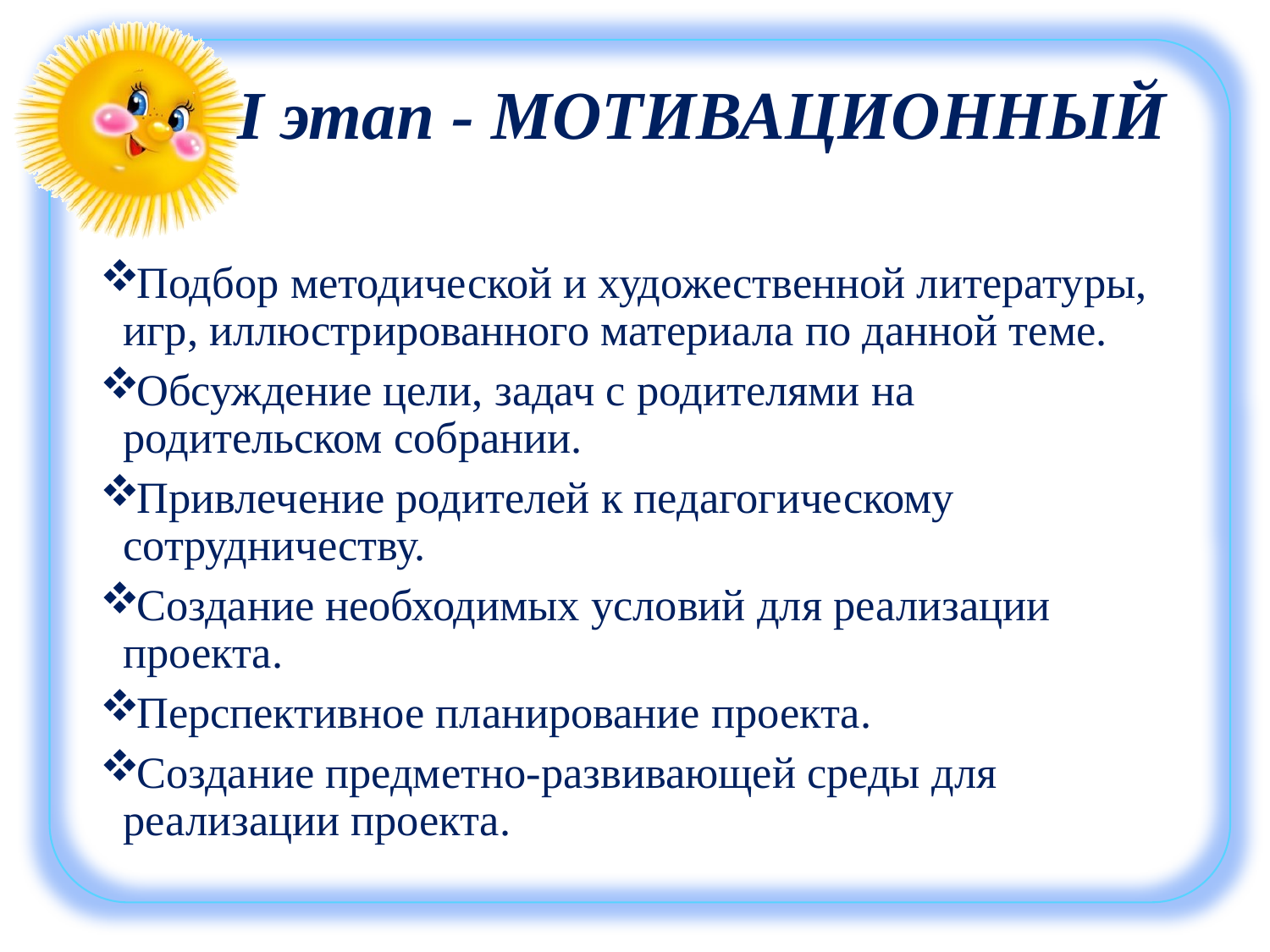

# I этап - МОТИВАЦИОННЫЙ
Подбор методической и художественной литературы, игр, иллюстрированного материала по данной теме.
Обсуждение цели, задач с родителями на родительском собрании.
Привлечение родителей к педагогическому сотрудничеству.
Создание необходимых условий для реализации проекта.
Перспективное планирование проекта.
Создание предметно-развивающей среды для реализации проекта.